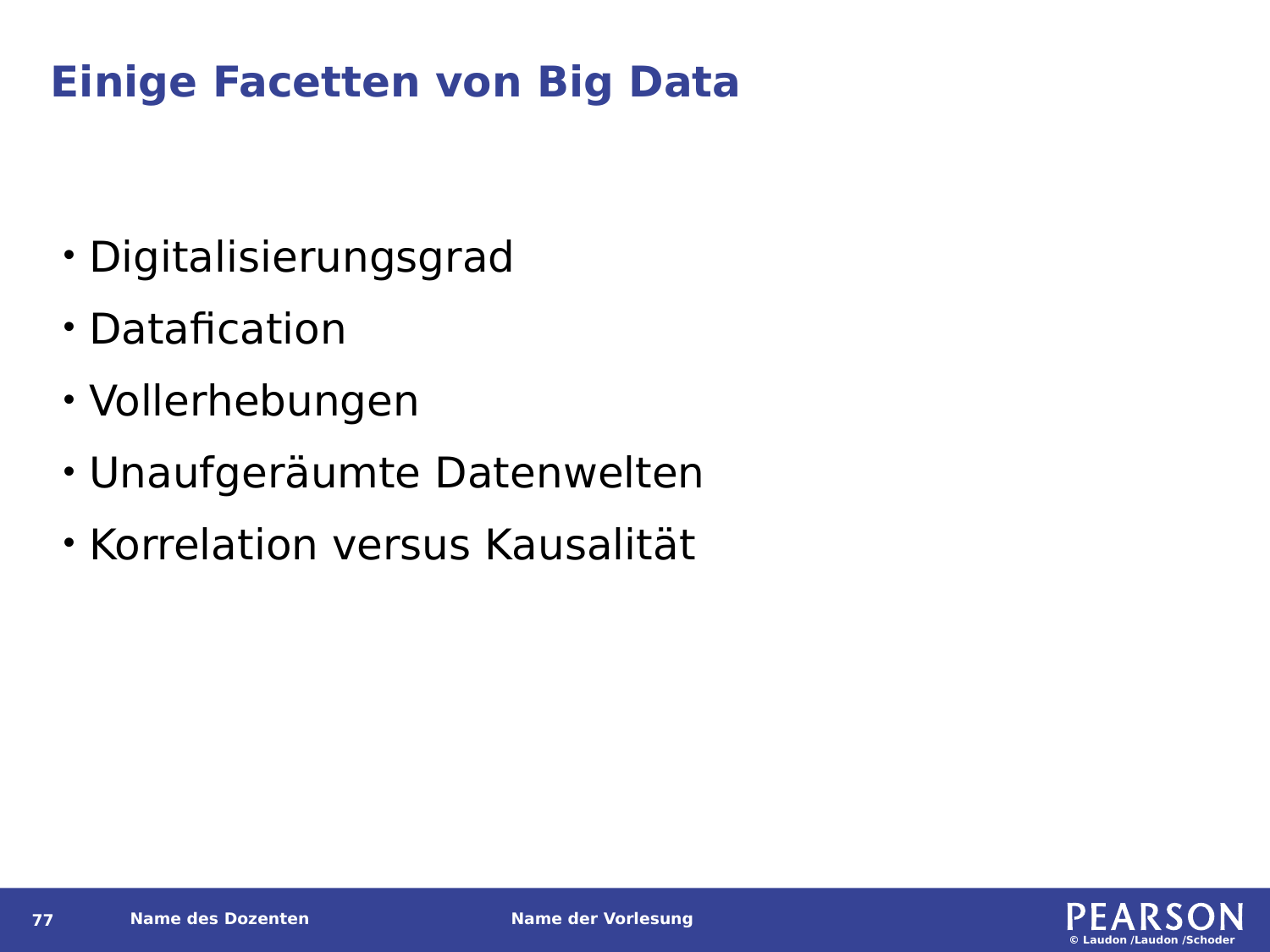

# Einige Facetten von Big Data

Digitalisierungsgrad
Datafication
Vollerhebungen
Unaufgeräumte Datenwelten
Korrelation versus Kausalität

77